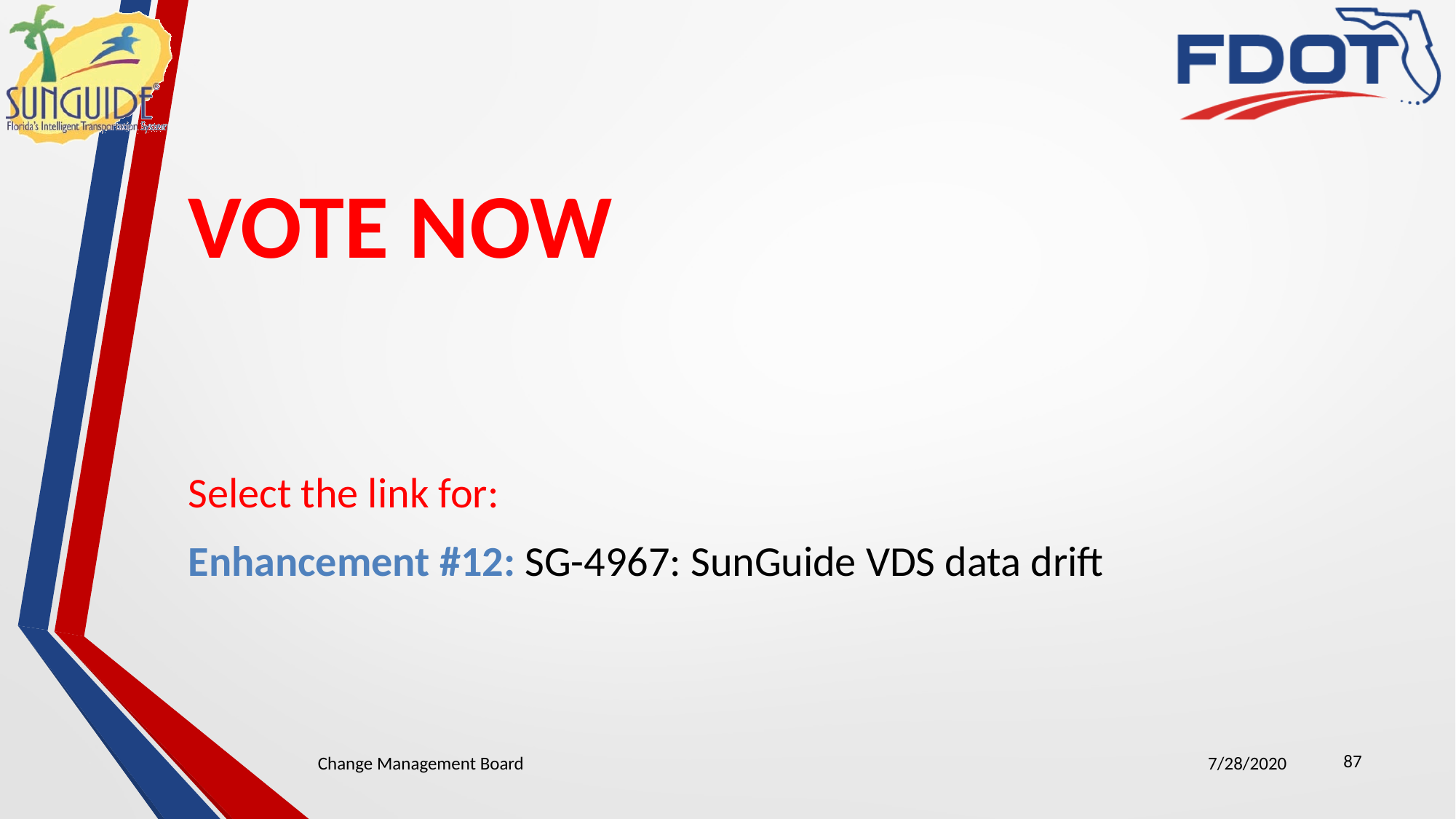

# VOTE NOW
Select the link for:
Enhancement #12: SG-4967: SunGuide VDS data drift
87
Change Management Board
7/28/2020